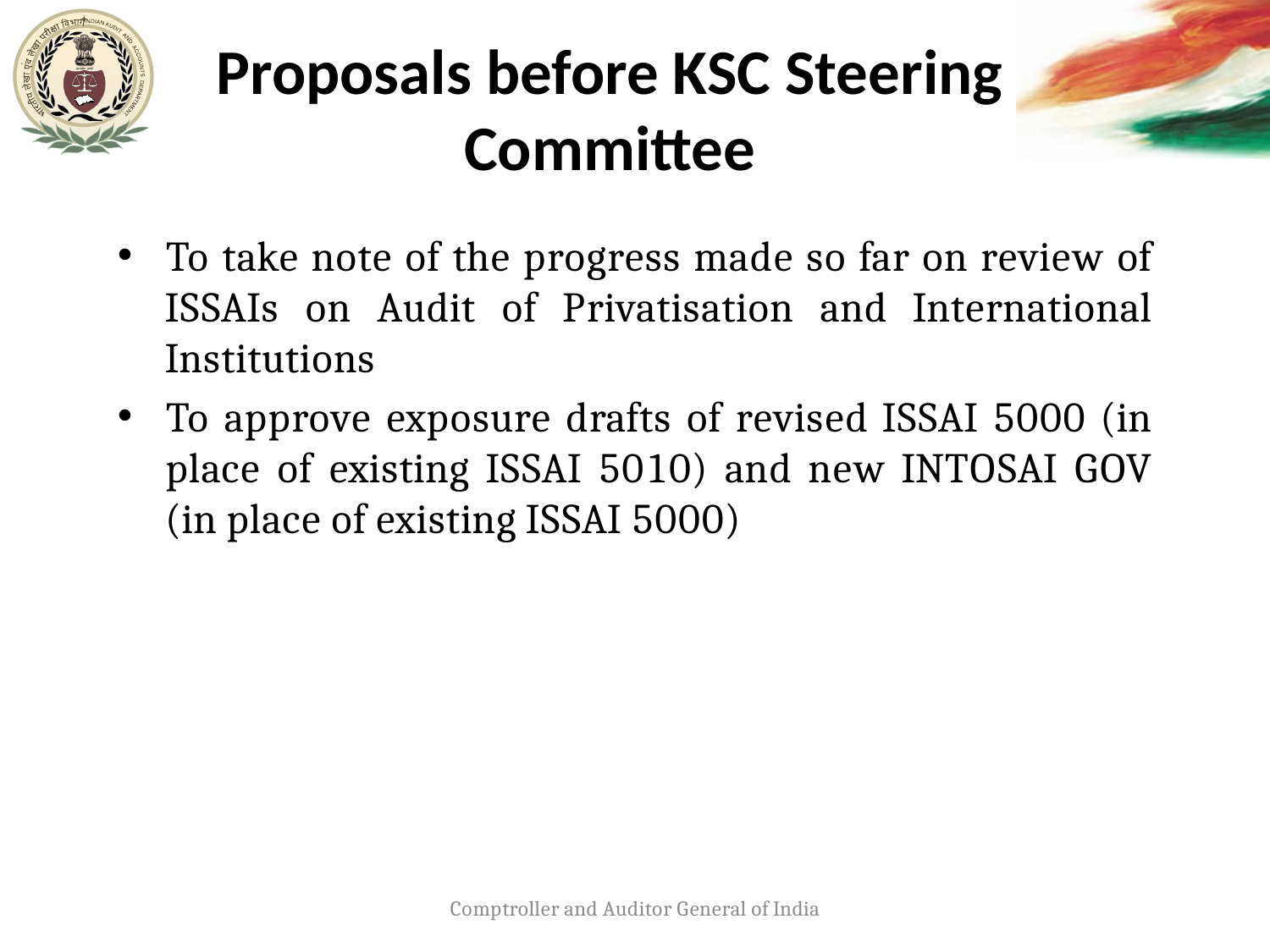

# Proposals before KSC Steering Committee
To take note of the progress made so far on review of ISSAIs on Audit of Privatisation and International Institutions
To approve exposure drafts of revised ISSAI 5000 (in place of existing ISSAI 5010) and new INTOSAI GOV (in place of existing ISSAI 5000)
Comptroller and Auditor General of India